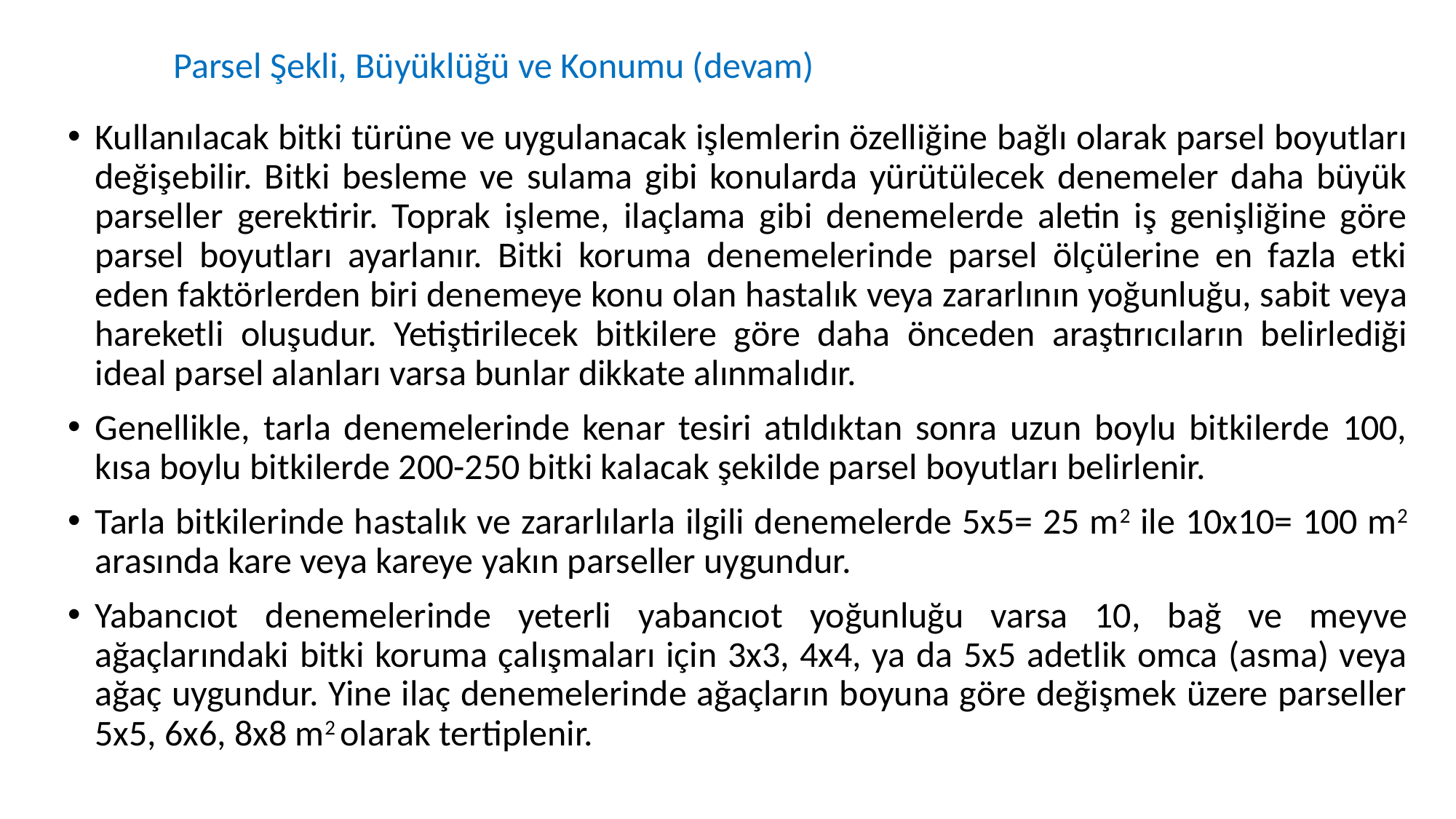

# Parsel Şekli, Büyüklüğü ve Konumu (devam)
Kullanılacak bitki türüne ve uygulanacak işlemlerin özelliğine bağlı olarak parsel boyutları değişebilir. Bitki besleme ve sulama gibi konularda yürütülecek denemeler daha büyük parseller gerektirir. Toprak işleme, ilaçlama gibi denemelerde aletin iş genişliğine göre parsel boyutları ayarlanır. Bitki koruma denemelerinde parsel ölçülerine en fazla etki eden faktörlerden biri denemeye konu olan hastalık veya zararlının yoğunluğu, sabit veya hareketli oluşudur. Yetiştirilecek bitkilere göre daha önceden araştırıcıların belirlediği ideal parsel alanları varsa bunlar dikkate alınmalıdır.
Genellikle, tarla denemelerinde kenar tesiri atıldıktan sonra uzun boylu bitkilerde 100, kısa boylu bitkilerde 200-250 bitki kalacak şekilde parsel boyutları belirlenir.
Tarla bitkilerinde hastalık ve zararlılarla ilgili denemelerde 5x5= 25 m2 ile 10x10= 100 m2 arasında kare veya kareye yakın parseller uygundur.
Yabancıot denemelerinde yeterli yabancıot yoğunluğu varsa 10, bağ ve meyve ağaçlarındaki bitki koruma çalışmaları için 3x3, 4x4, ya da 5x5 adetlik omca (asma) veya ağaç uygundur. Yine ilaç denemelerinde ağaçların boyuna göre değişmek üzere parseller 5x5, 6x6, 8x8 m2 olarak tertiplenir.